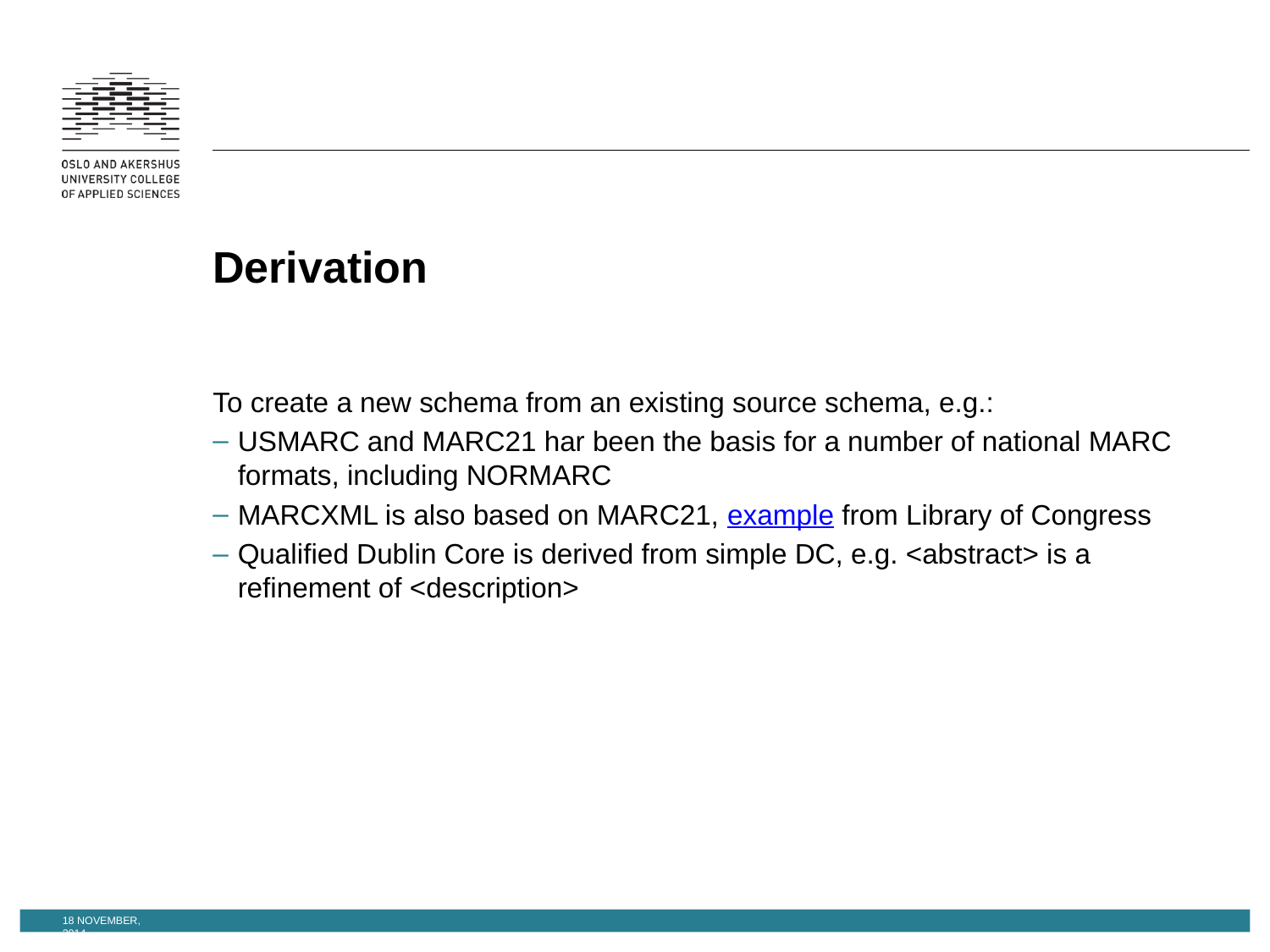

# Derivation
To create a new schema from an existing source schema, e.g.:
USMARC and MARC21 har been the basis for a number of national MARC formats, including NORMARC
MARCXML is also based on MARC21, example from Library of Congress
Qualified Dublin Core is derived from simple DC, e.g. <abstract> is a refinement of <description>
18 November, 2014